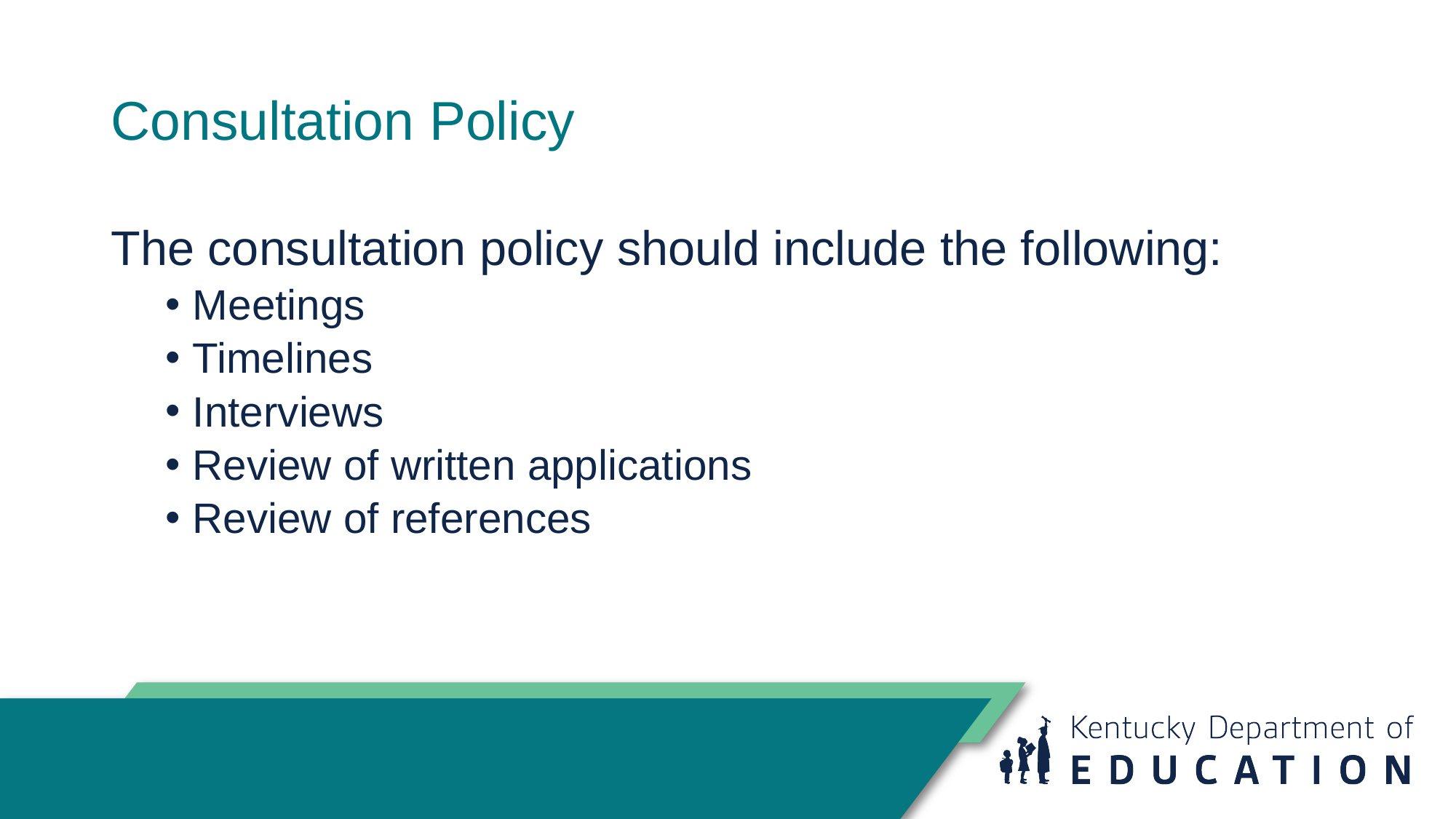

# Consultation Policy
The consultation policy should include the following:
Meetings
Timelines
Interviews
Review of written applications
Review of references